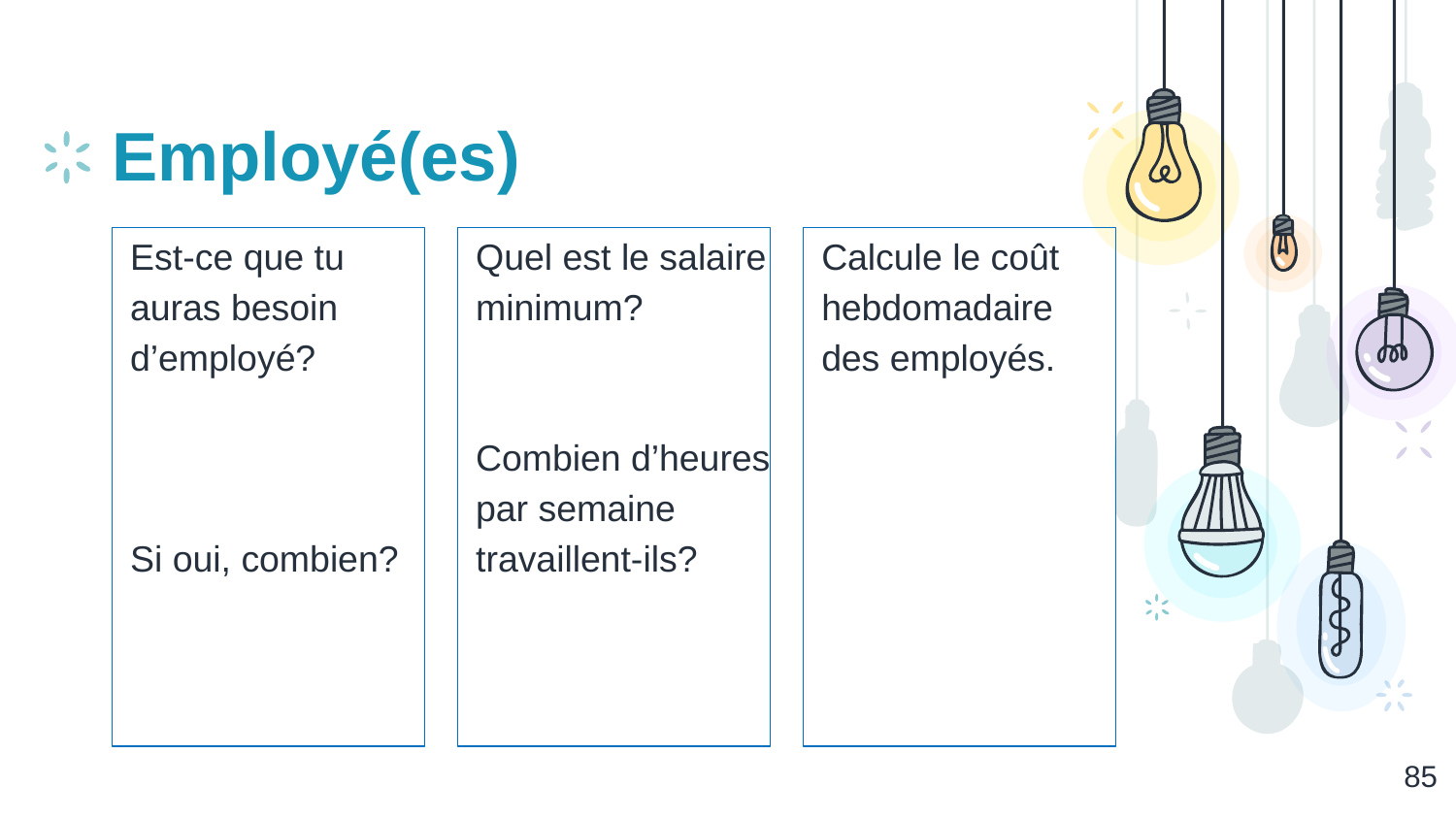

# Employé(es)
Est-ce que tu auras besoin d’employé?

Si oui, combien?

Quel est le salaire minimum?

Combien d’heures par semaine travaillent-ils?
Calcule le coût hebdomadaire des employés.
85